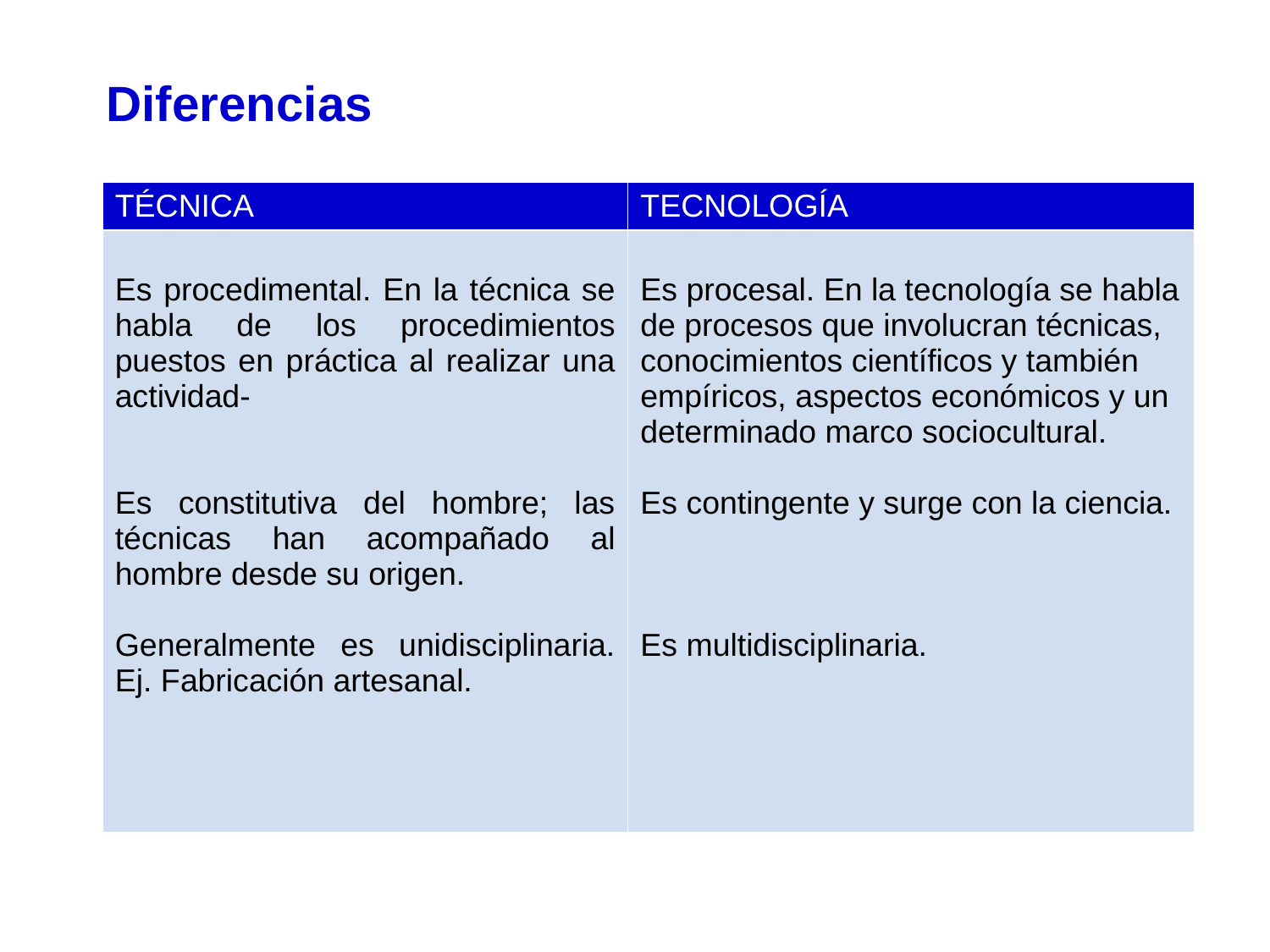

# Diferencias
| TÉCNICA | TECNOLOGÍA |
| --- | --- |
| Es procedimental. En la técnica se habla de los procedimientos puestos en práctica al realizar una actividad- Es constitutiva del hombre; las técnicas han acompañado al hombre desde su origen. Generalmente es unidisciplinaria. Ej. Fabricación artesanal. | Es procesal. En la tecnología se habla de procesos que involucran técnicas, conocimientos científicos y también empíricos, aspectos económicos y un determinado marco sociocultural. Es contingente y surge con la ciencia. Es multidisciplinaria. |